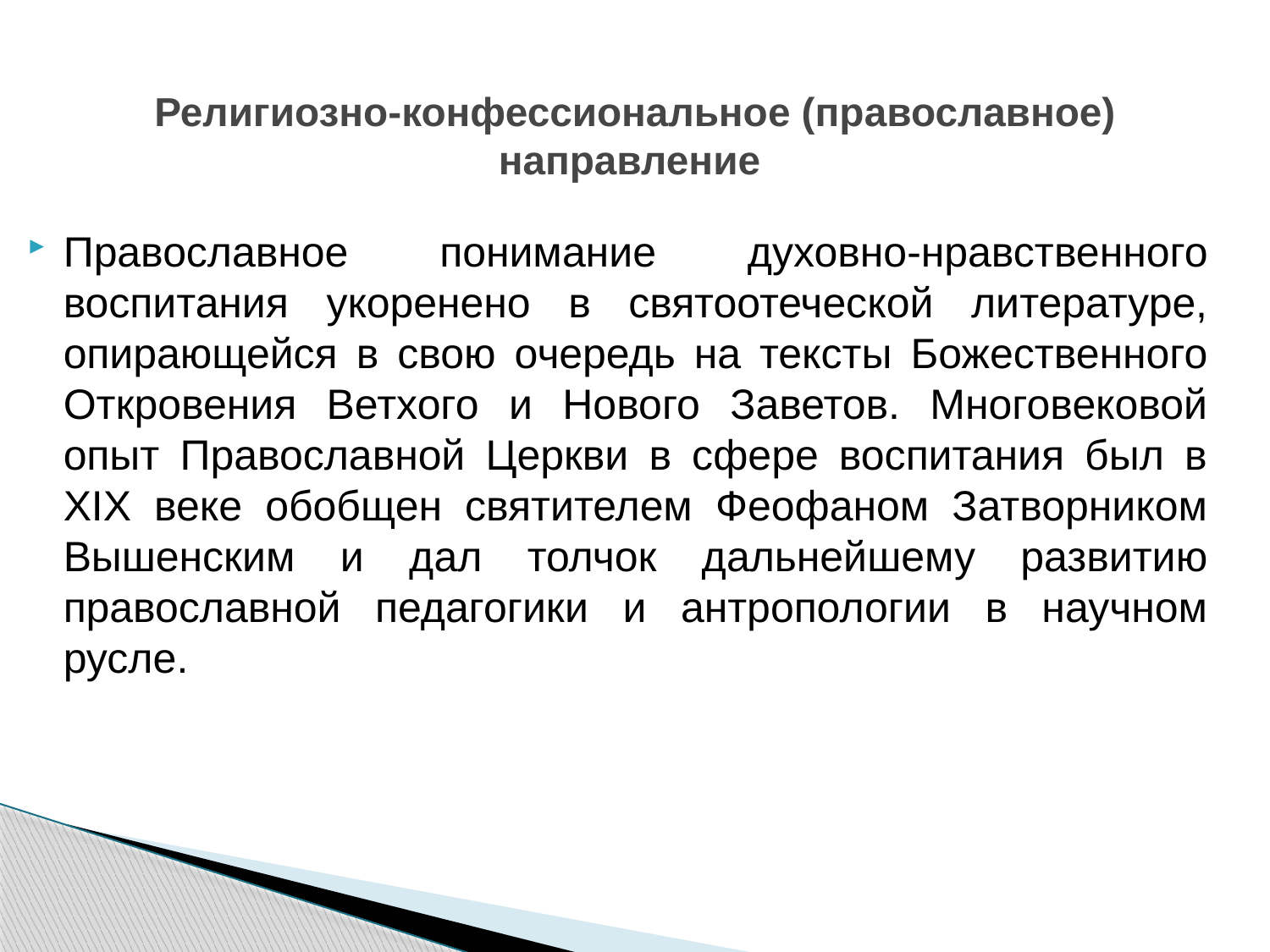

# Религиозно-конфессиональное (православное) направление
Православное понимание духовно-нравственного воспитания укоренено в святоотеческой литературе, опирающейся в свою очередь на тексты Божественного Откровения Ветхого и Нового Заветов. Многовековой опыт Православной Церкви в сфере воспитания был в XIX веке обобщен святителем Феофаном Затворником Вышенским и дал толчок дальнейшему развитию православной педагогики и антропологии в научном русле.